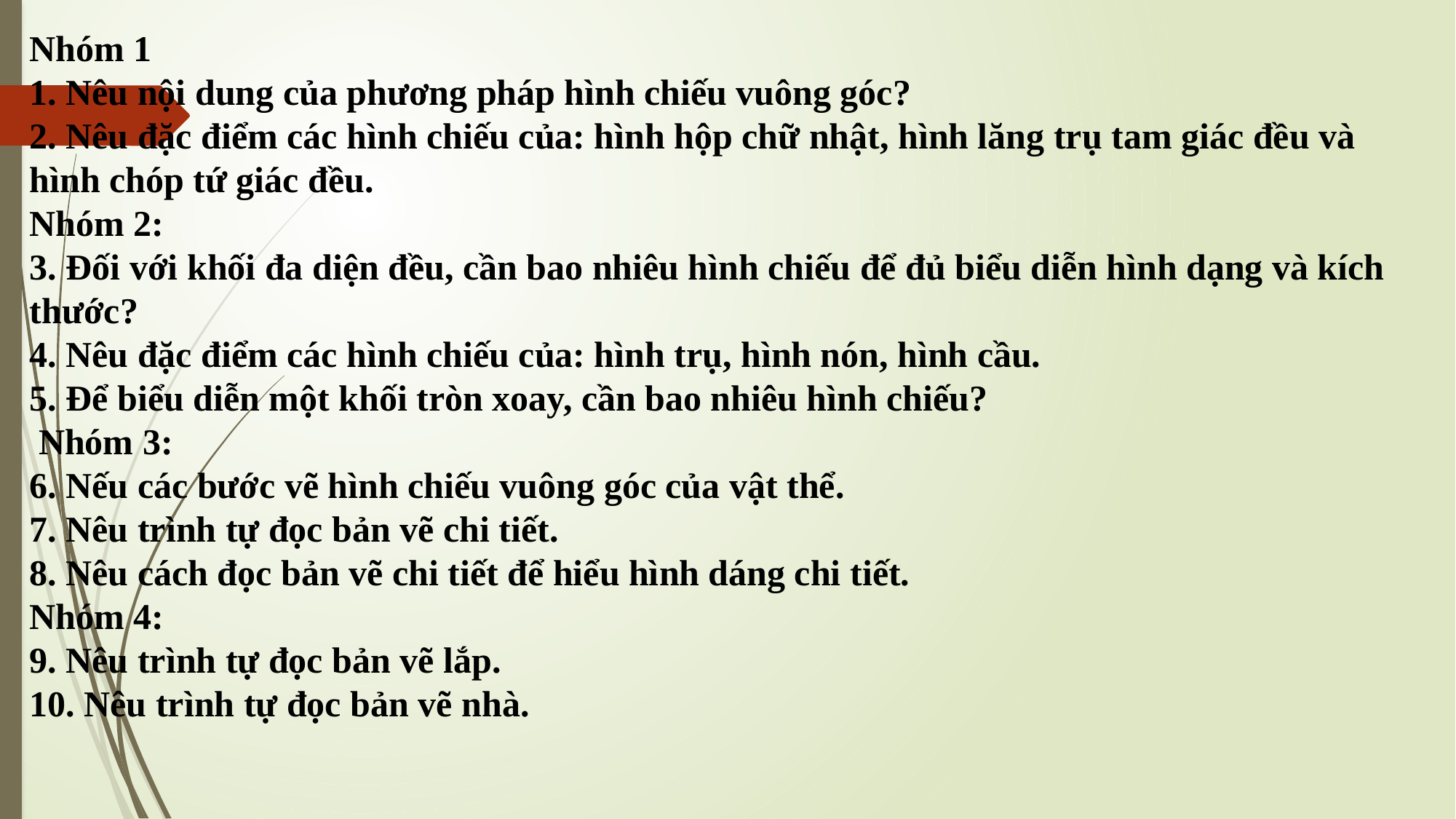

Nhóm 1
1. Nêu nội dung của phương pháp hình chiếu vuông góc?
2. Nêu đặc điểm các hình chiếu của: hình hộp chữ nhật, hình lăng trụ tam giác đều và hình chóp tứ giác đều.
Nhóm 2:
3. Đối với khối đa diện đều, cần bao nhiêu hình chiếu để đủ biểu diễn hình dạng và kích thước?
4. Nêu đặc điểm các hình chiếu của: hình trụ, hình nón, hình cầu.
5. Để biểu diễn một khối tròn xoay, cần bao nhiêu hình chiếu?
 Nhóm 3:
6. Nếu các bước vẽ hình chiếu vuông góc của vật thể.
7. Nêu trình tự đọc bản vẽ chi tiết.
8. Nêu cách đọc bản vẽ chi tiết để hiểu hình dáng chi tiết.
Nhóm 4:
9. Nêu trình tự đọc bản vẽ lắp.
10. Nêu trình tự đọc bản vẽ nhà.